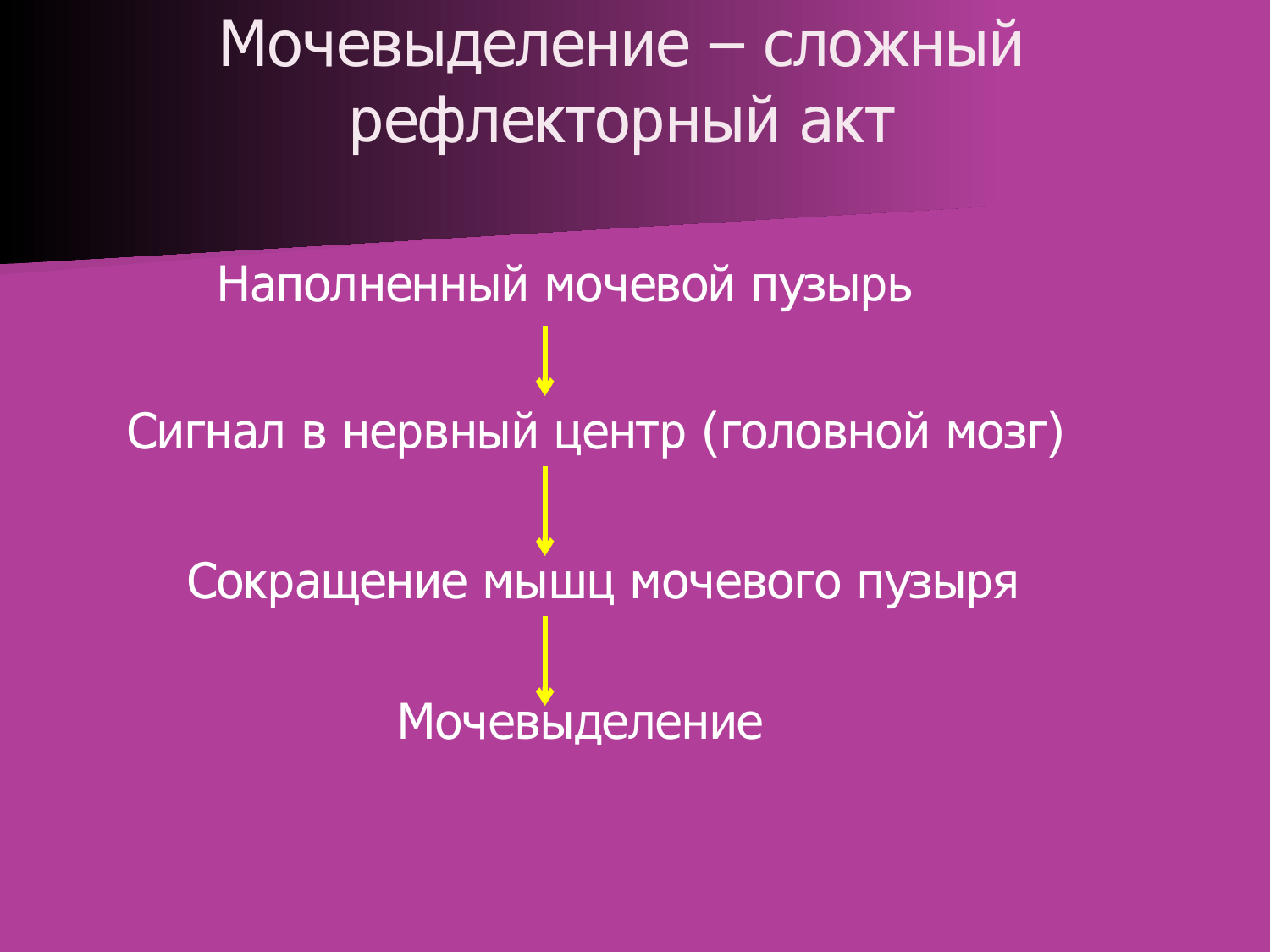

# Мочевыделение – сложный рефлекторный акт
Наполненный мочевой пузырь
Сигнал в нервный центр (головной мозг)
Сокращение мышц мочевого пузыря
Мочевыделение